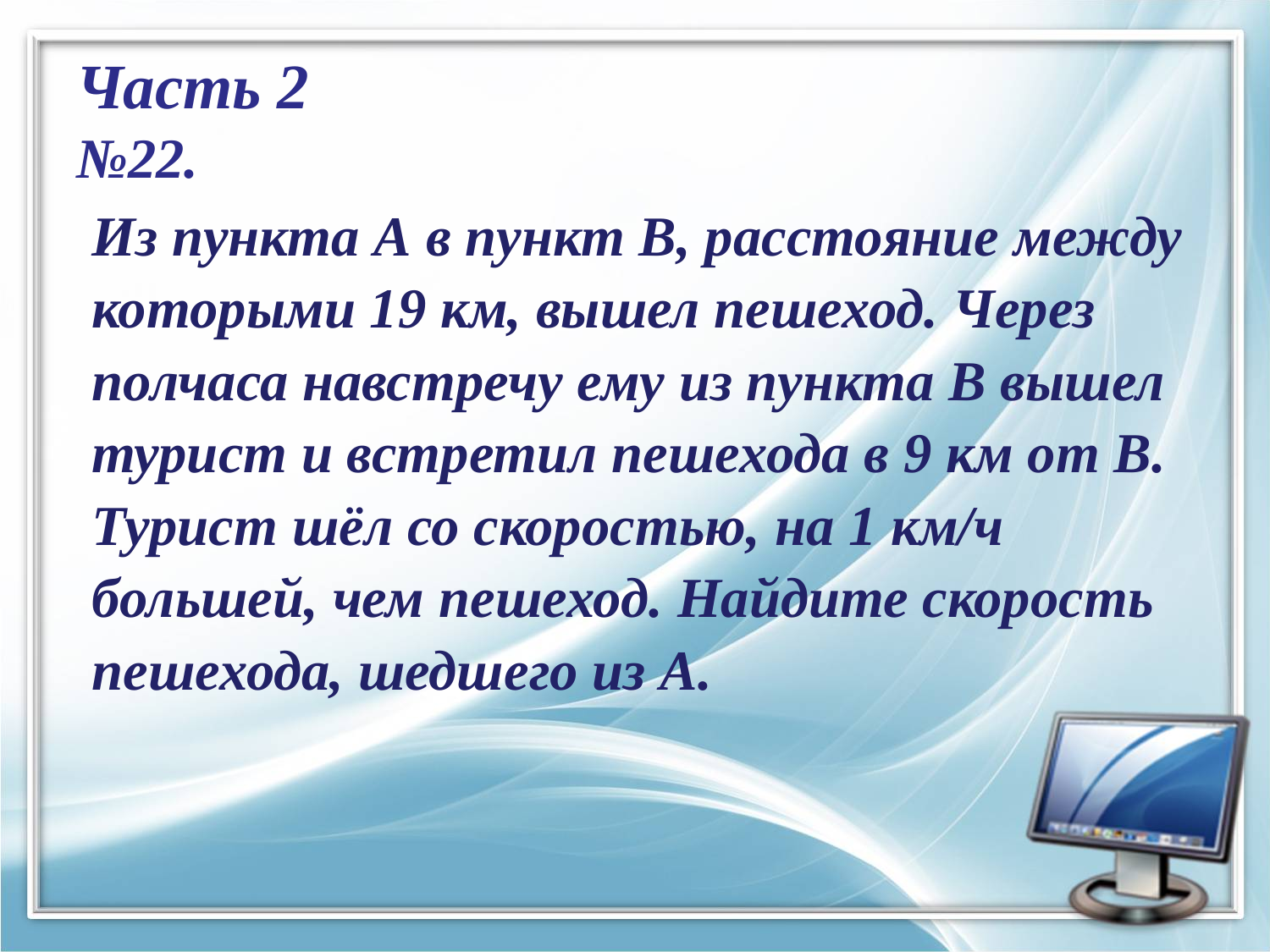

# Часть 2 №22.
Из пункта А в пункт В, расстояние между которыми 19 км, вышел пешеход. Через полчаса навстречу ему из пункта В вышел турист и встретил пешехода в 9 км от В. Турист шёл со скоростью, на 1 км/ч большей, чем пешеход. Найдите скорость пешехода, шедшего из А.